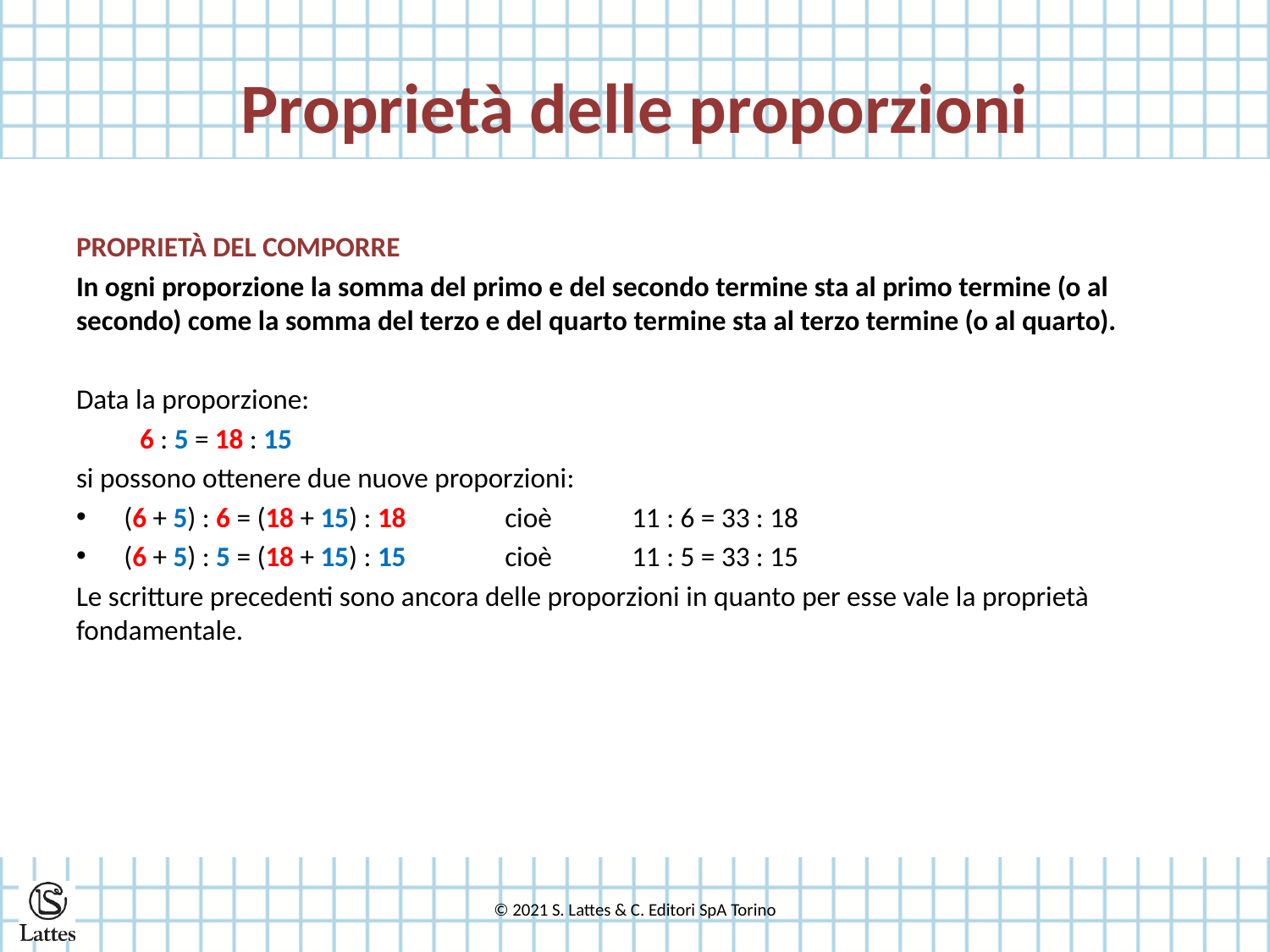

# Proprietà delle proporzioni
PROPRIETÀ DEL COMPORRE
In ogni proporzione la somma del primo e del secondo termine sta al primo termine (o al secondo) come la somma del terzo e del quarto termine sta al terzo termine (o al quarto).

Data la proporzione:
6 : 5 = 18 : 15
si possono ottenere due nuove proporzioni:
(6 + 5) : 6 = (18 + 15) : 18 	cioè 	11 : 6 = 33 : 18
(6 + 5) : 5 = (18 + 15) : 15 	cioè 	11 : 5 = 33 : 15
Le scritture precedenti sono ancora delle proporzioni in quanto per esse vale la proprietà fondamentale.